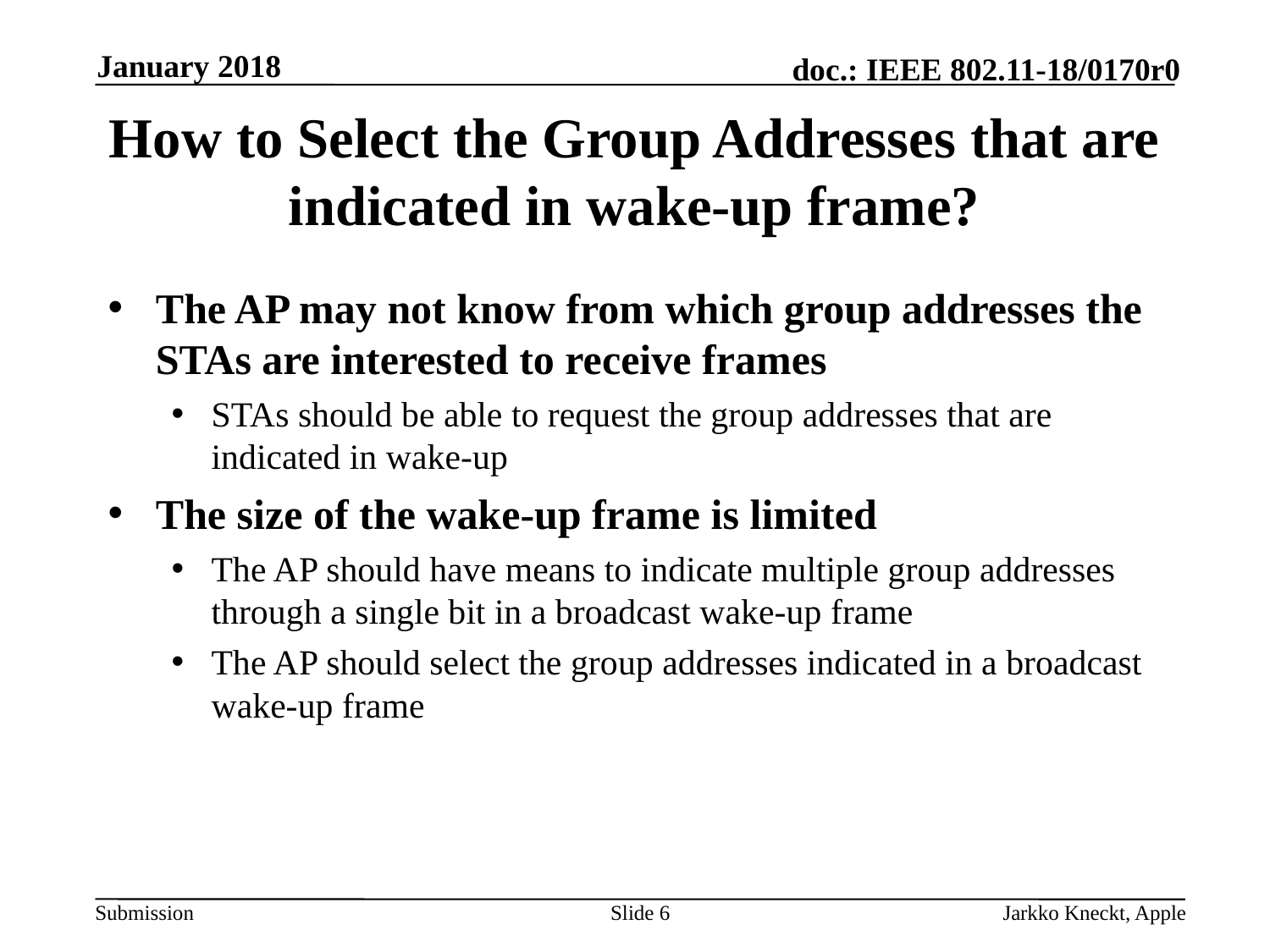

January 2018
# How to Select the Group Addresses that are indicated in wake-up frame?
The AP may not know from which group addresses the STAs are interested to receive frames
STAs should be able to request the group addresses that are indicated in wake-up
The size of the wake-up frame is limited
The AP should have means to indicate multiple group addresses through a single bit in a broadcast wake-up frame
The AP should select the group addresses indicated in a broadcast wake-up frame
Slide 6
Jarkko Kneckt, Apple